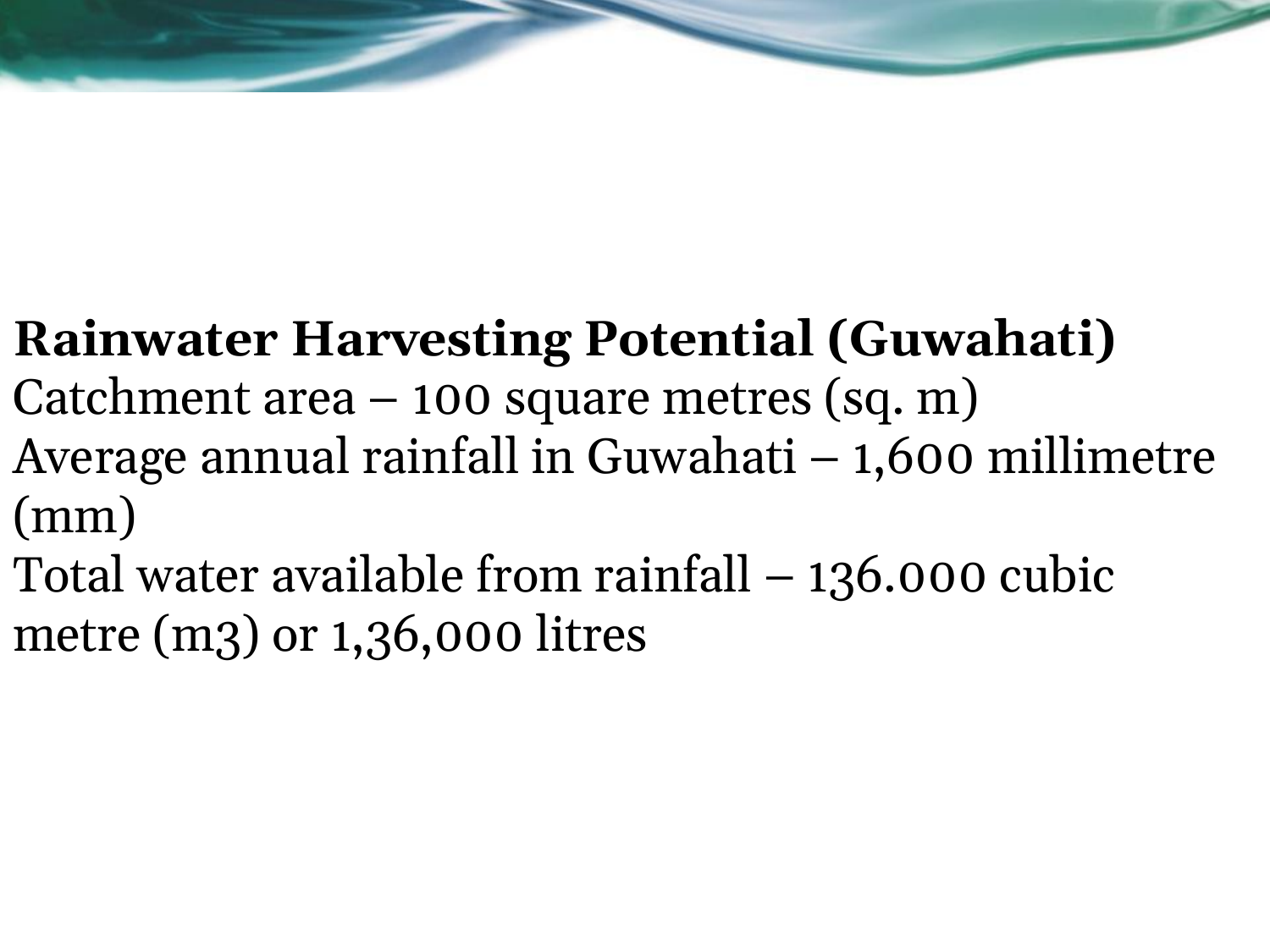

Rainwater Harvesting Potential (Guwahati)
Catchment area – 100 square metres (sq. m)
Average annual rainfall in Guwahati – 1,600 millimetre (mm)
Total water available from rainfall – 136.000 cubic metre (m3) or 1,36,000 litres